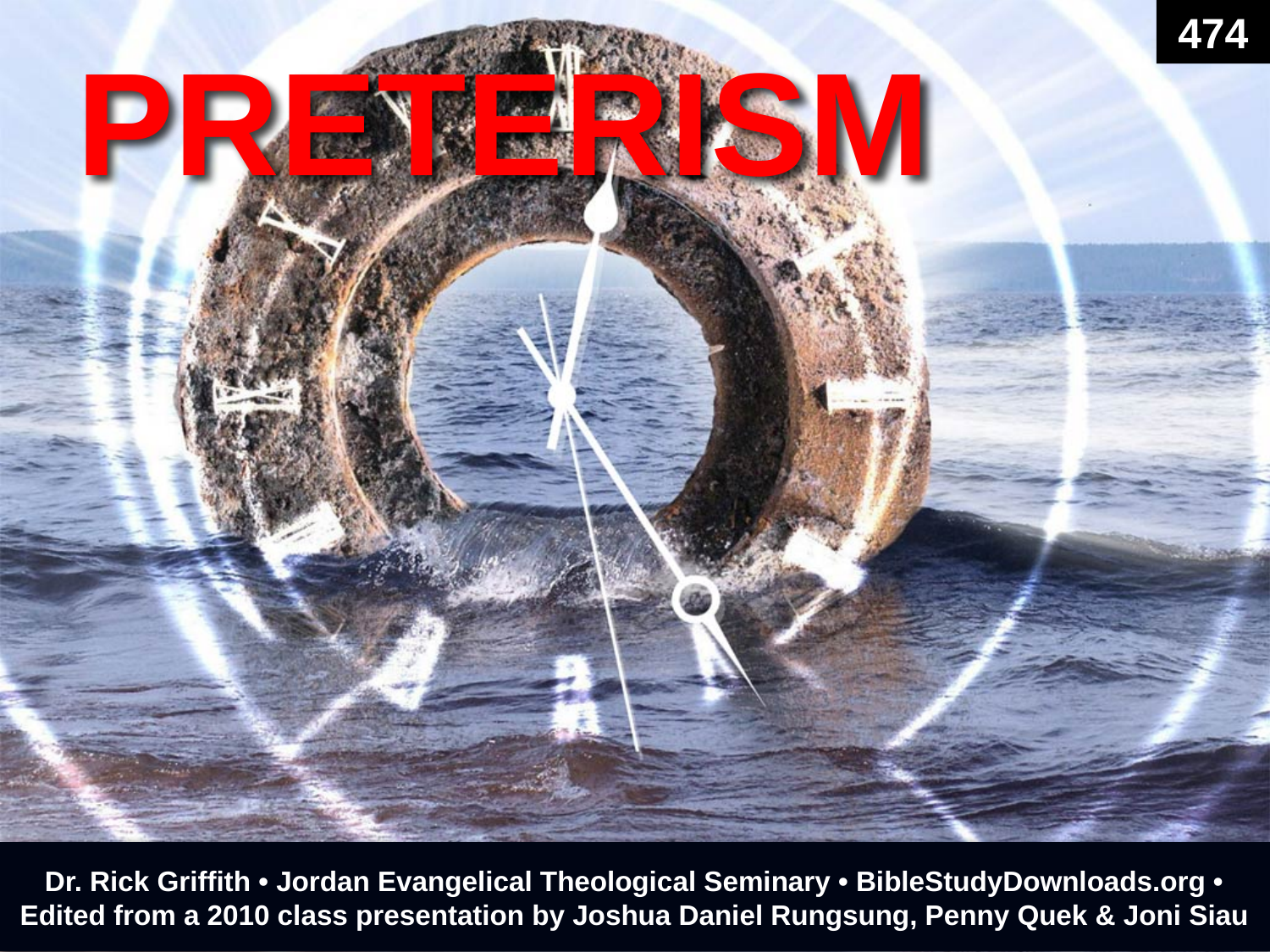

474
# PRETERISM
Dr. Rick Griffith • Jordan Evangelical Theological Seminary • BibleStudyDownloads.org • Edited from a 2010 class presentation by Joshua Daniel Rungsung, Penny Quek & Joni Siau